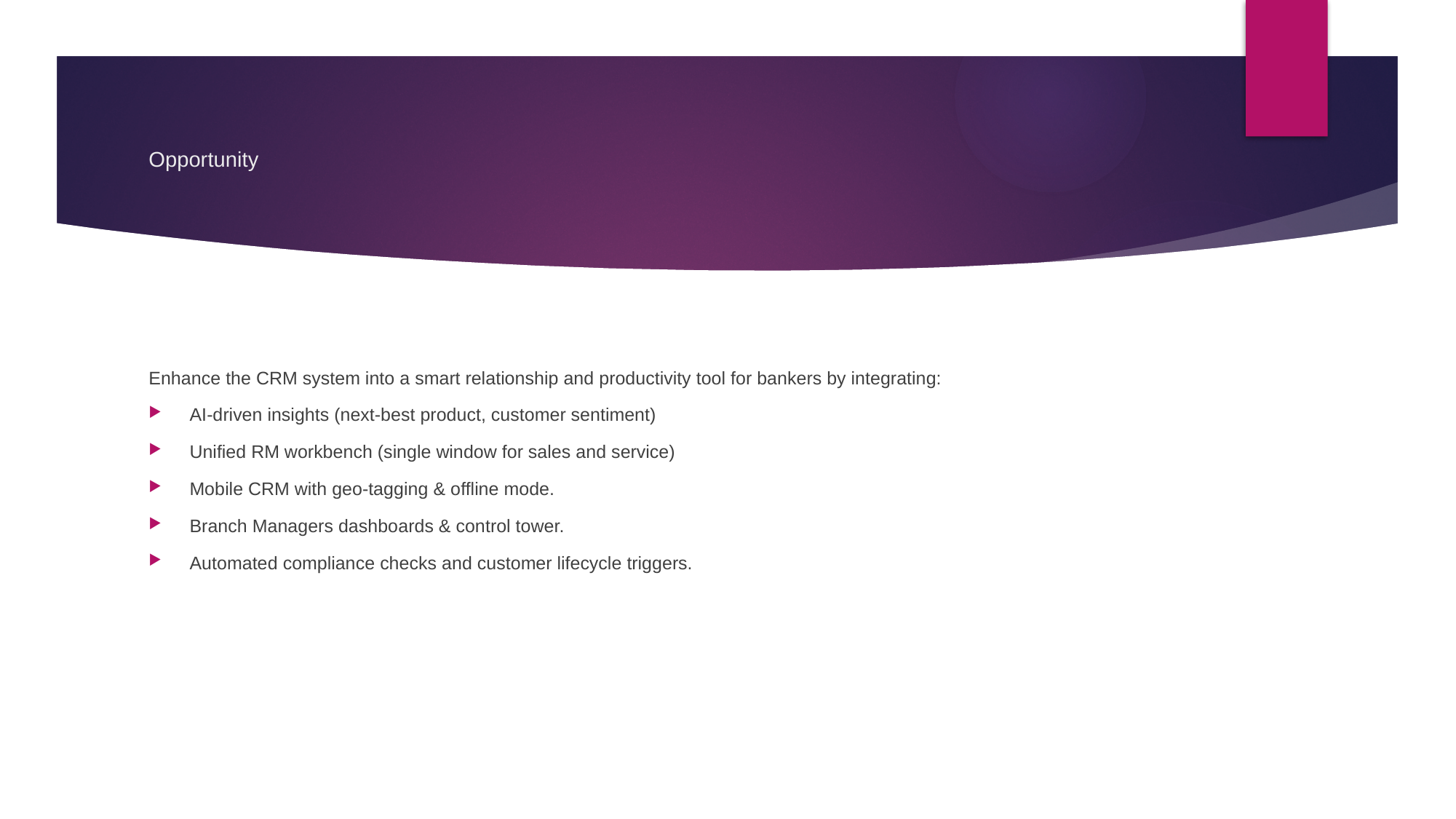

# Opportunity

Enhance the CRM system into a smart relationship and productivity tool for bankers by integrating:
AI-driven insights (next-best product, customer sentiment)
Unified RM workbench (single window for sales and service)
Mobile CRM with geo-tagging & offline mode.
Branch Managers dashboards & control tower.
Automated compliance checks and customer lifecycle triggers.